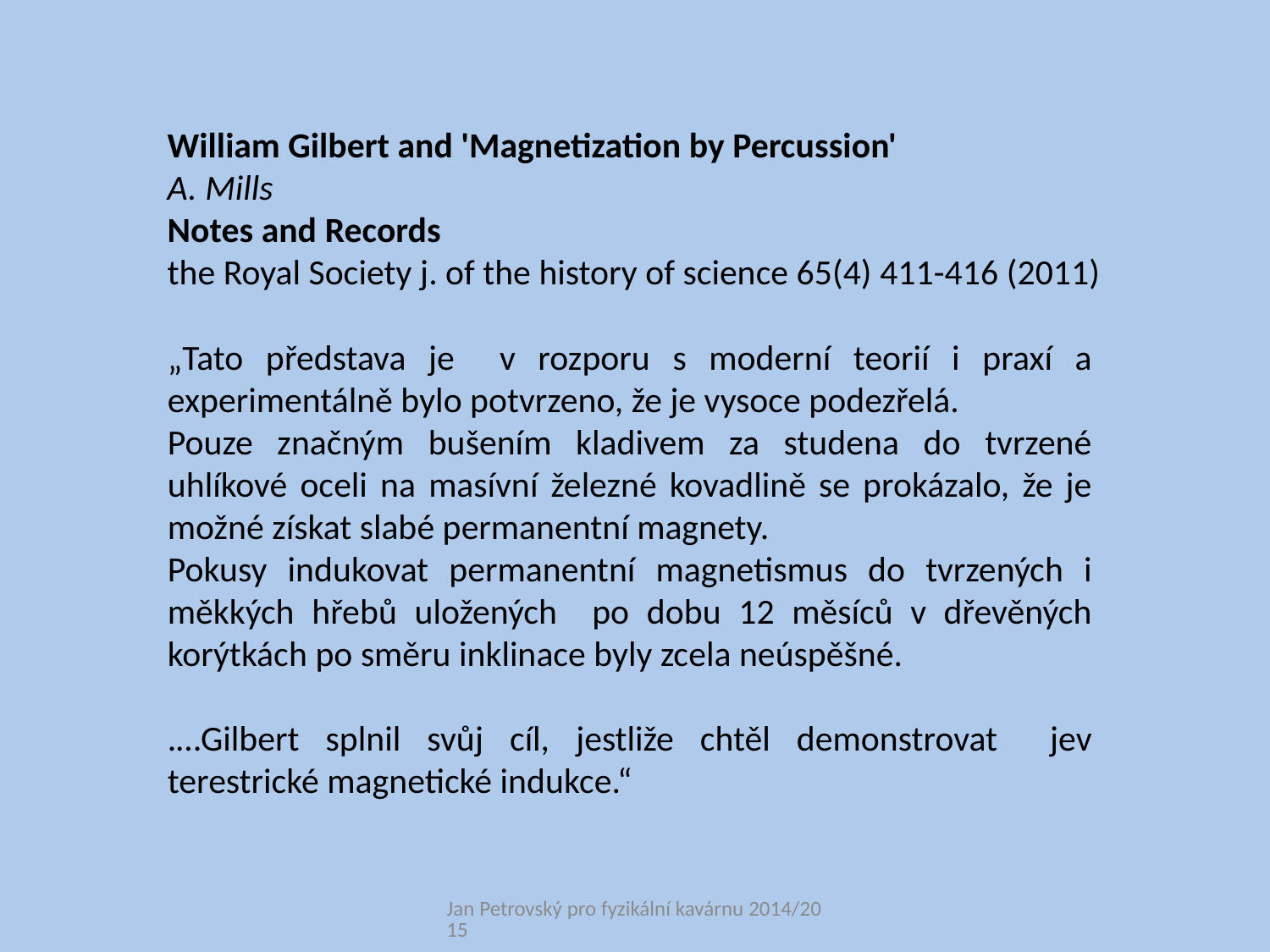

William Gilbert and 'Magnetization by Percussion'
A. Mills
Notes and Records
the Royal Society j. of the history of science 65(4) 411-416 (2011)
„Tato představa je  v rozporu s moderní teorií i praxí a experimentálně bylo potvrzeno, že je vysoce podezřelá.
Pouze značným bušením kladivem za studena do tvrzené uhlíkové oceli na masívní železné kovadlině se prokázalo, že je možné získat slabé permanentní magnety.
Pokusy indukovat permanentní magnetismus do tvrzených i měkkých hřebů uložených  po dobu 12 měsíců v dřevěných korýtkách po směru inklinace byly zcela neúspěšné.

.…Gilbert splnil svůj cíl, jestliže chtěl demonstrovat  jev terestrické magnetické indukce.“
Jan Petrovský pro fyzikální kavárnu 2014/2015